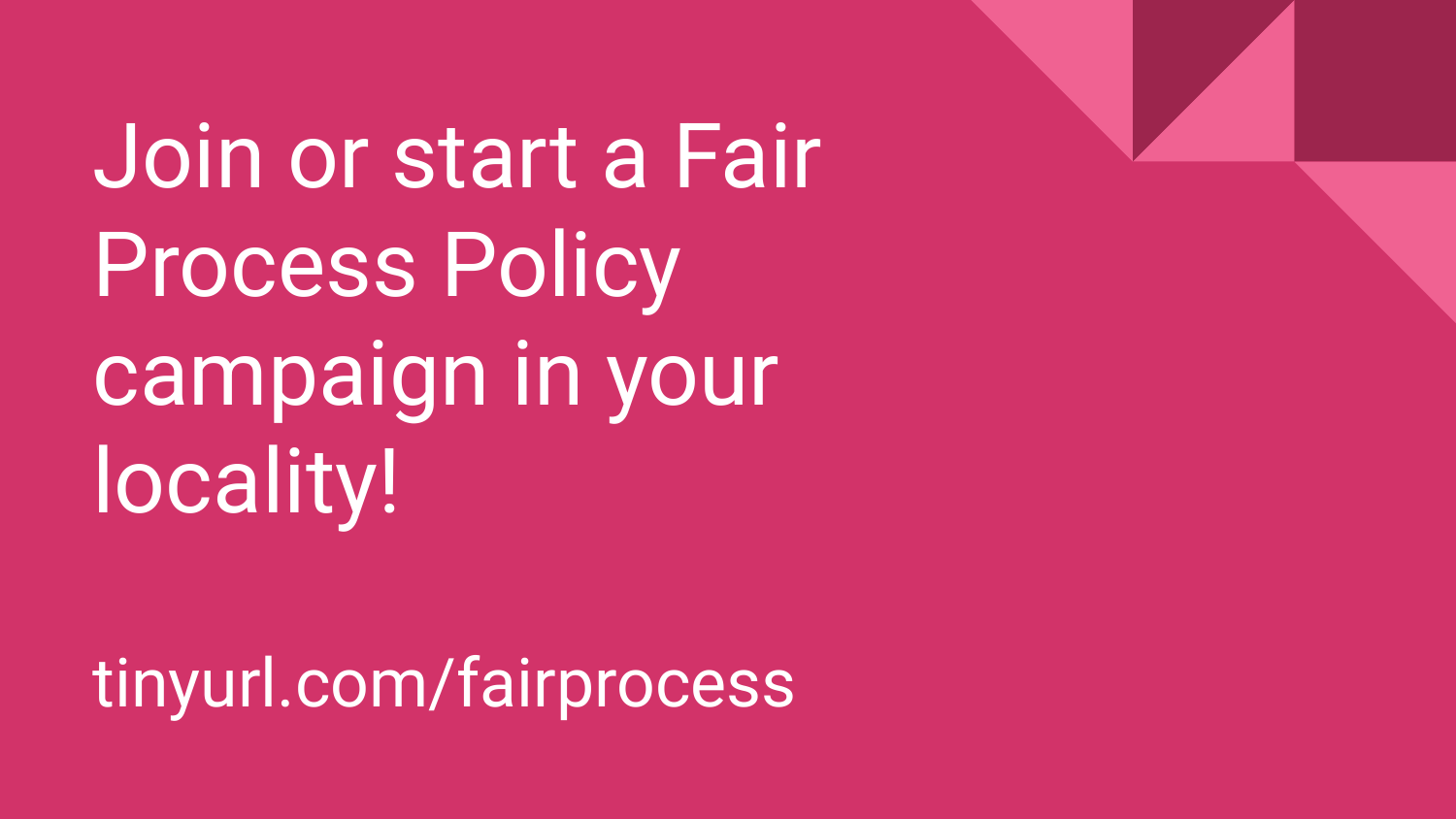

# Join or start a Fair Process Policy campaign in your locality!

tinyurl.com/fairprocess